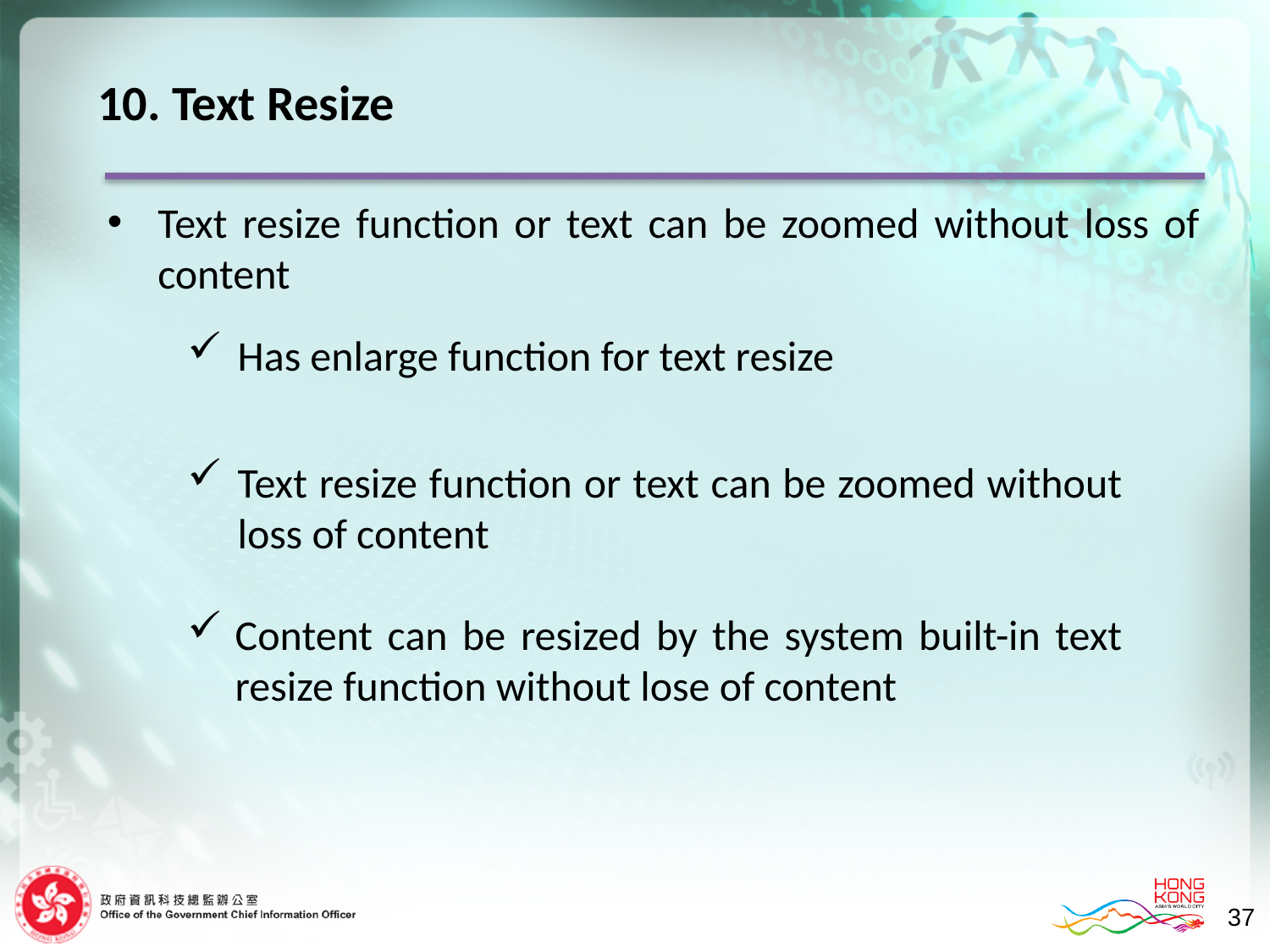

10. Text Resize
Text resize function or text can be zoomed without loss of content
Has enlarge function for text resize

Text resize function or text can be zoomed without loss of content

Content can be resized by the system built-in text resize function without lose of content

37
37